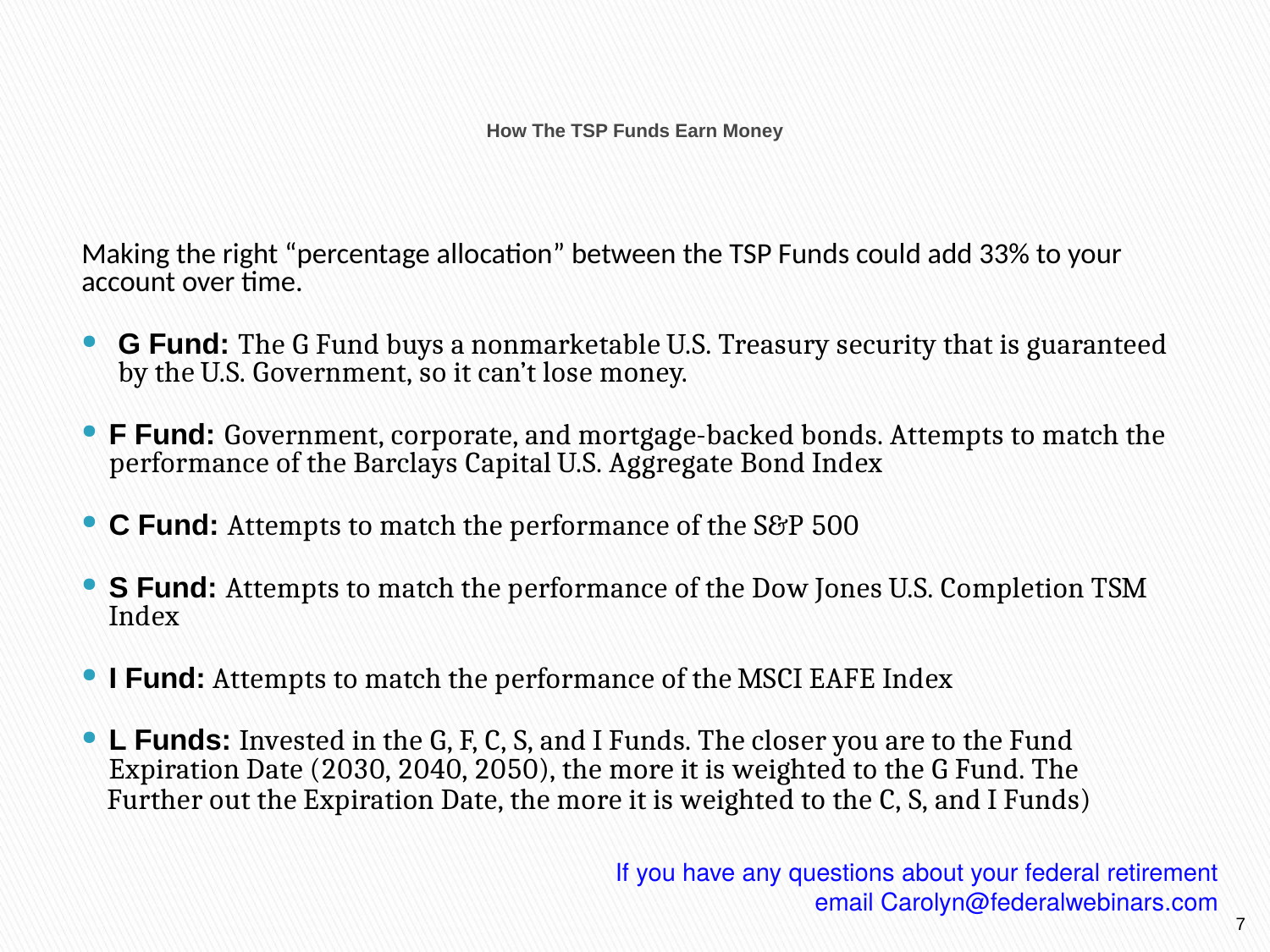

# How The TSP Funds Earn Money

Making the right “percentage allocation” between the TSP Funds could add 33% to your account over time.

G Fund: The G Fund buys a nonmarketable U.S. Treasury security that is guaranteed by the U.S. Government, so it can’t lose money.

F Fund: Government, corporate, and mortgage-backed bonds. Attempts to match the performance of the Barclays Capital U.S. Aggregate Bond Index

C Fund: Attempts to match the performance of the S&P 500

S Fund: Attempts to match the performance of the Dow Jones U.S. Completion TSM Index

I Fund: Attempts to match the performance of the MSCI EAFE Index

L Funds: Invested in the G, F, C, S, and I Funds. The closer you are to the Fund Expiration Date (2030, 2040, 2050), the more it is weighted to the G Fund. The
    Further out the Expiration Date, the more it is weighted to the C, S, and I Funds)
If you have any questions about your federal retirement
email Carolyn@federalwebinars.com
7